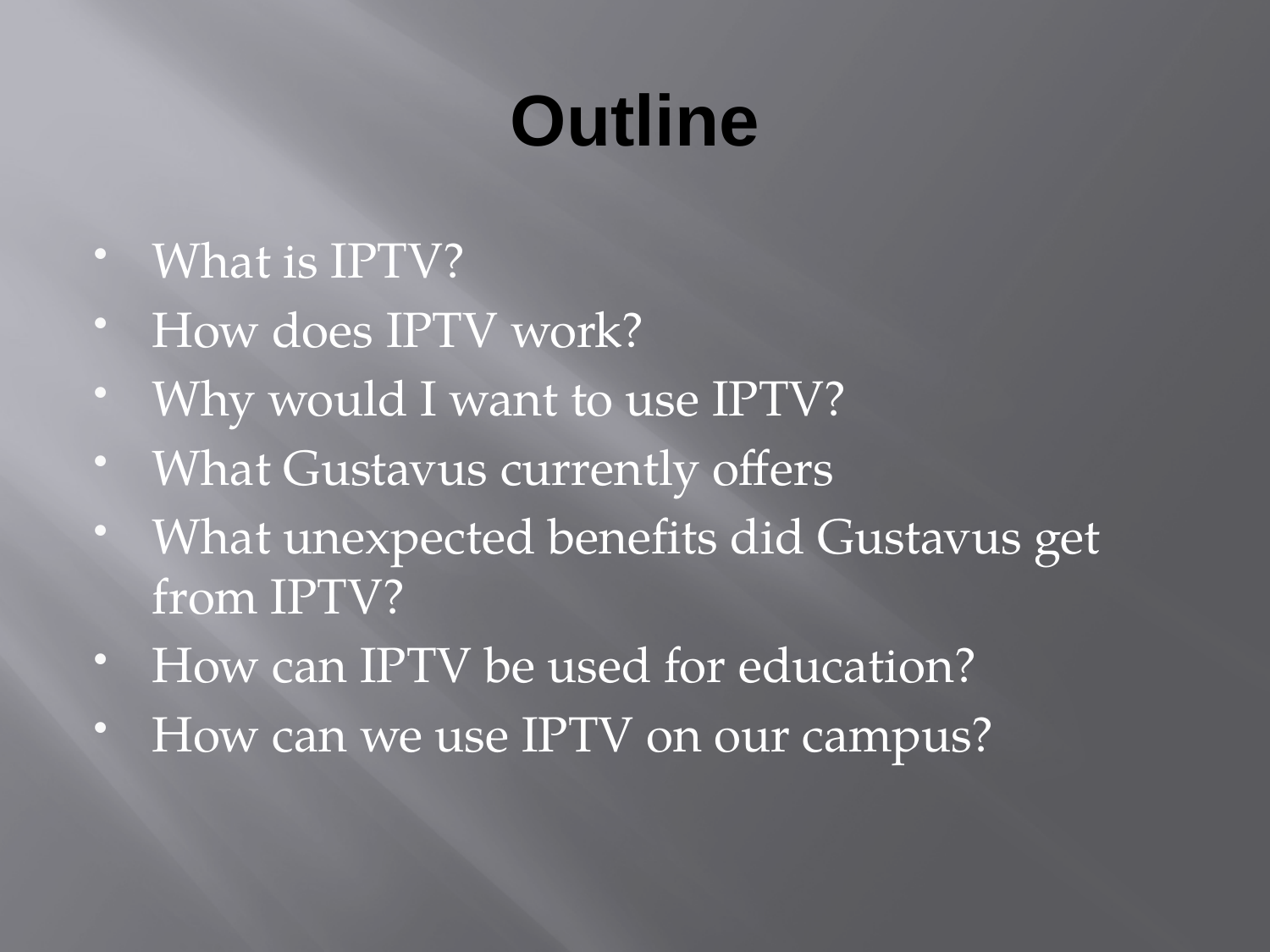

# Outline
What is IPTV?
How does IPTV work?
Why would I want to use IPTV?
What Gustavus currently offers
What unexpected benefits did Gustavus get from IPTV?
How can IPTV be used for education?
How can we use IPTV on our campus?